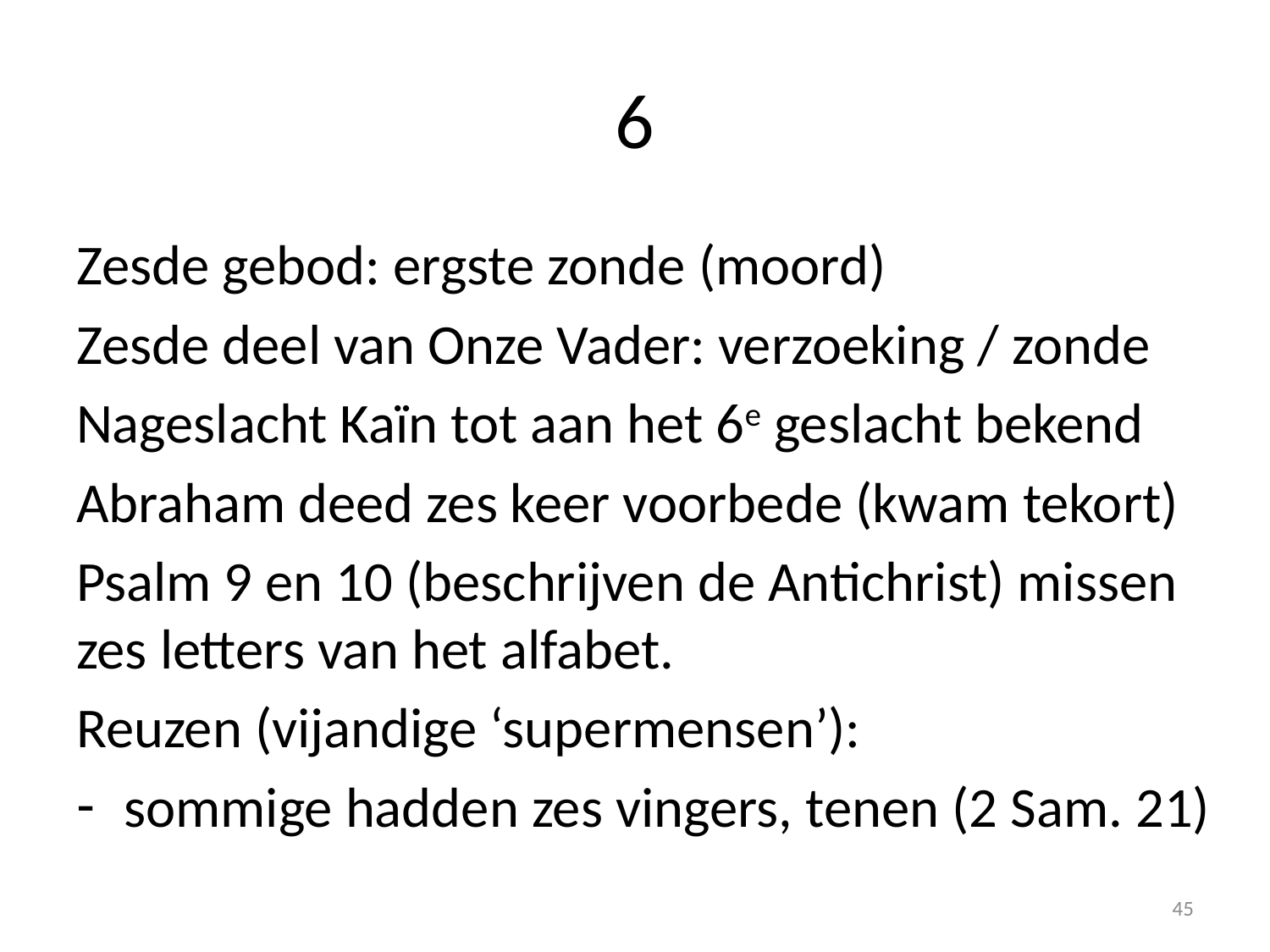

# 6
Zesde gebod: ergste zonde (moord)
Zesde deel van Onze Vader: verzoeking / zonde
Nageslacht Kaïn tot aan het 6e geslacht bekend
Abraham deed zes keer voorbede (kwam tekort)
Psalm 9 en 10 (beschrijven de Antichrist) missen zes letters van het alfabet.
Reuzen (vijandige ‘supermensen’):
sommige hadden zes vingers, tenen (2 Sam. 21)

45